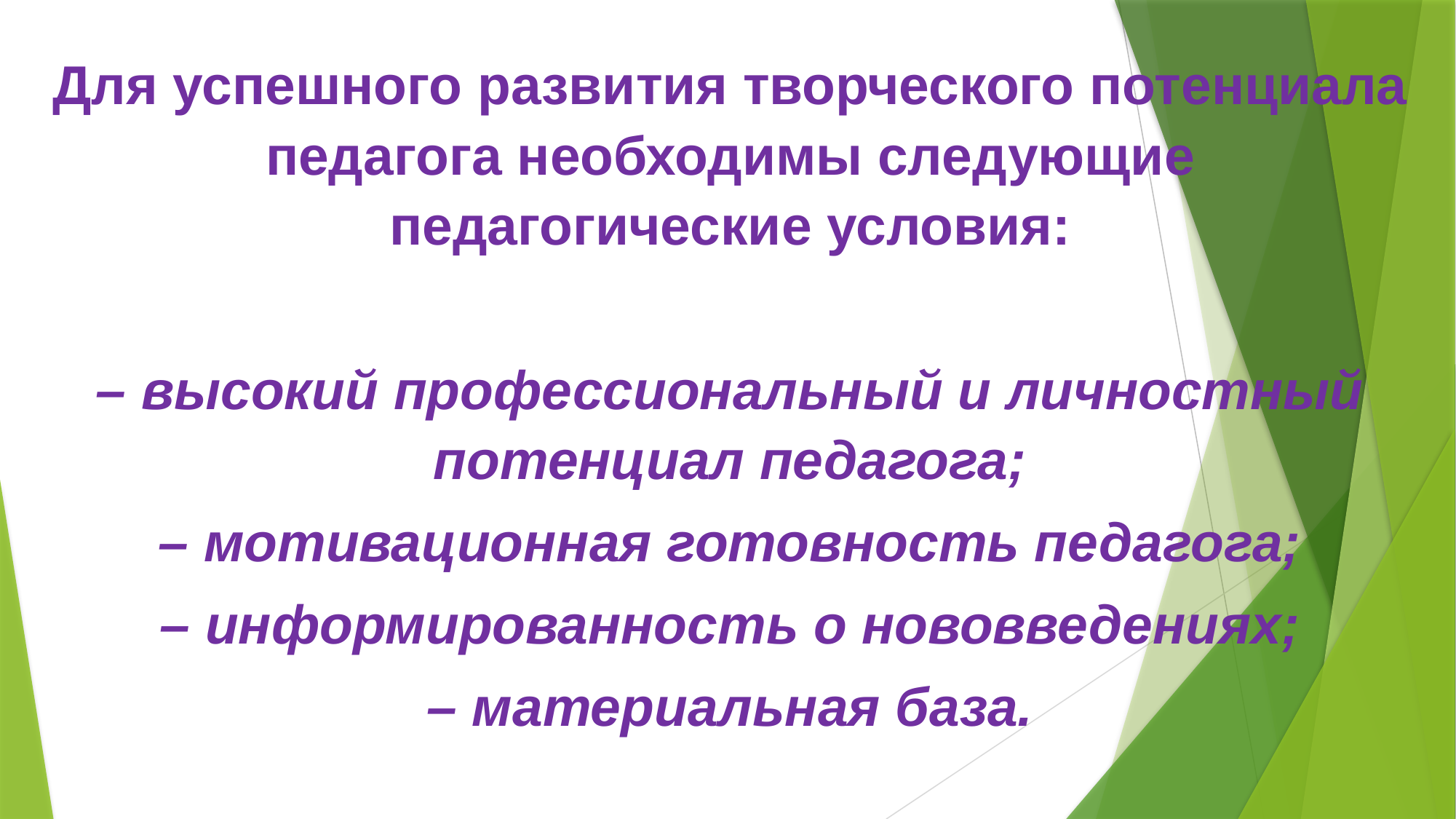

Для успешного развития творческого потенциала педагога необходимы следующие педагогические условия:

– высокий профессиональный и личностный потенциал педагога;
– мотивационная готовность педагога;
– информированность о нововведениях;
– материальная база.